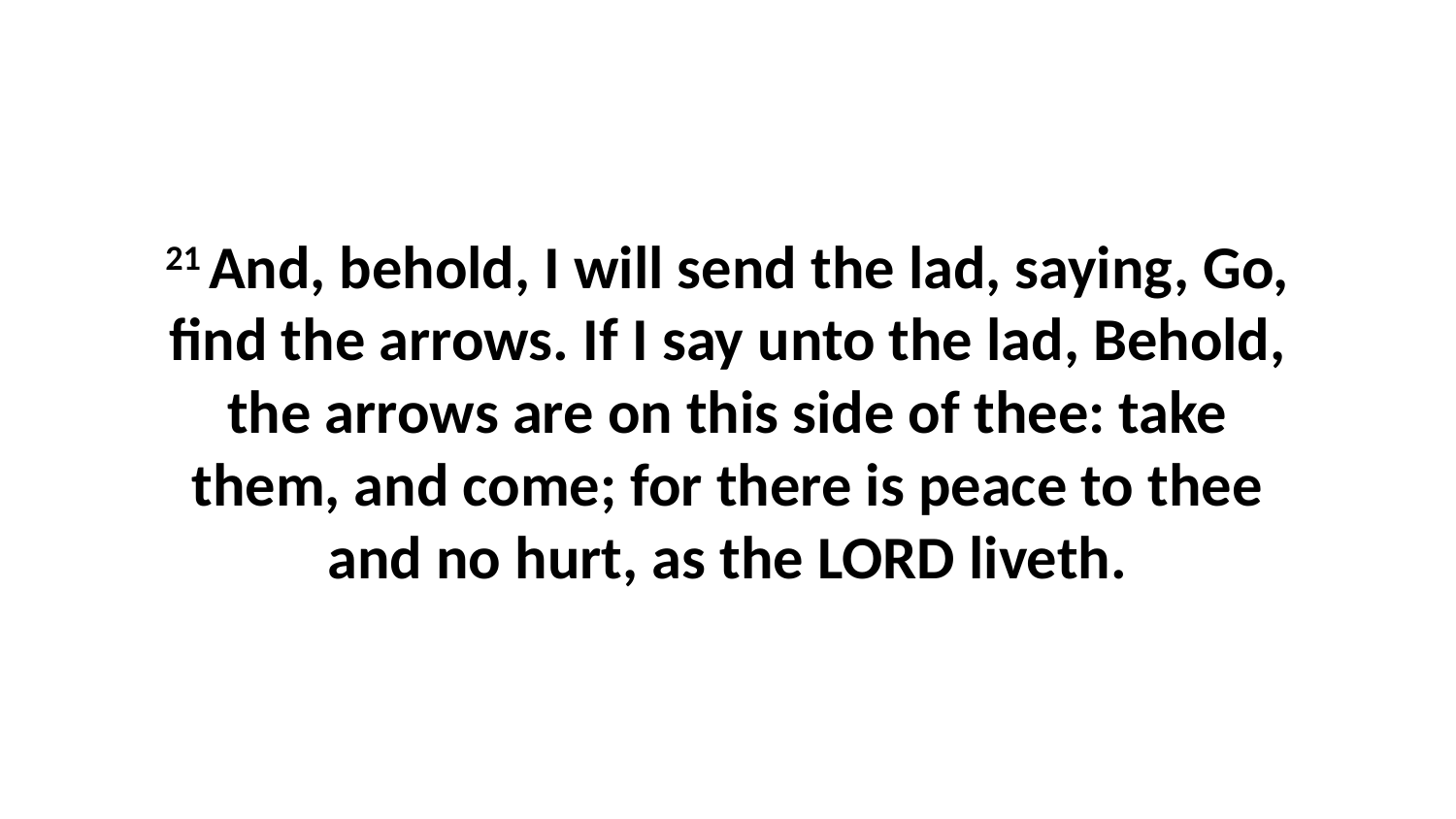

21 And, behold, I will send the lad, saying, Go, find the arrows. If I say unto the lad, Behold, the arrows are on this side of thee: take them, and come; for there is peace to thee and no hurt, as the LORD liveth.